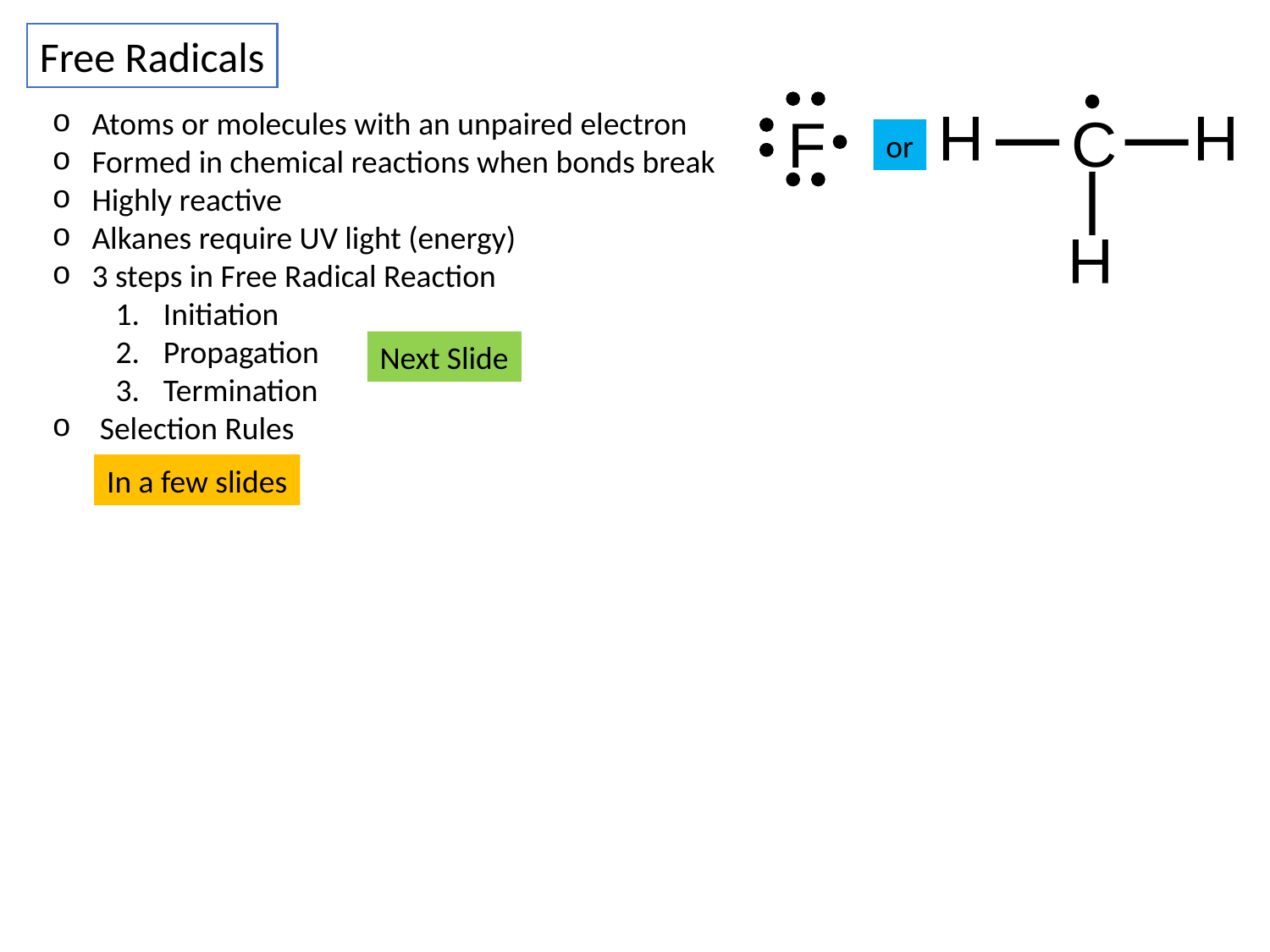

Free Radicals

F

H

C
  H
  H

Atoms or molecules with an unpaired electron
Formed in chemical reactions when bonds break
Highly reactive
Alkanes require UV light (energy)
3 steps in Free Radical Reaction
Initiation
Propagation
Termination
Selection Rules
or
Next Slide
In a few slides